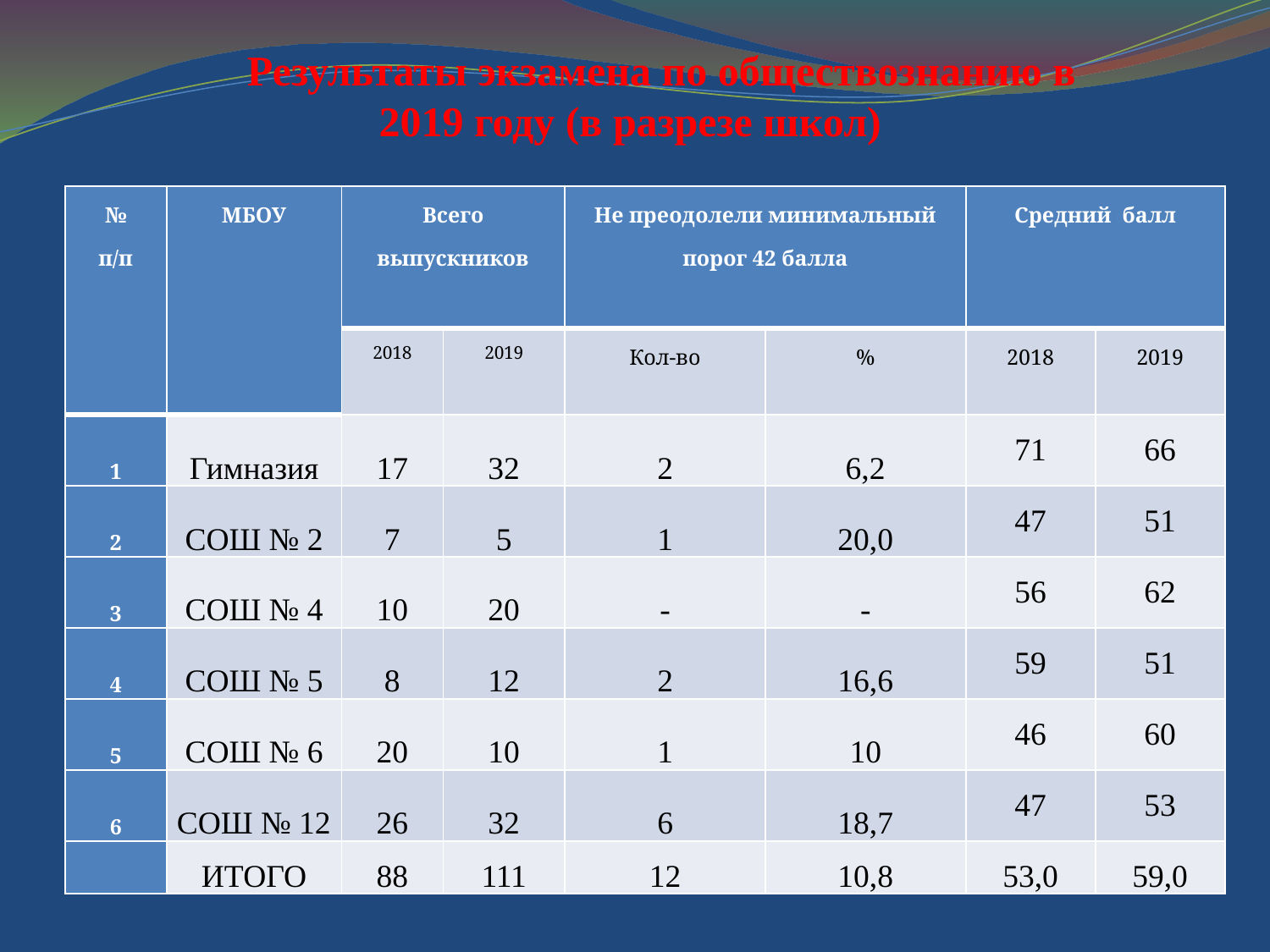

Результаты экзамена по обществознанию в 2019 году (в разрезе школ)

| № п/п | МБОУ | Всего выпускников |  | Не преодолели минимальный порог 42 балла |  | Средний балл |  |
| --- | --- | --- | --- | --- | --- | --- | --- |
|  |  | 2018 | 2019 | Кол-во | % | 2018 | 2019 |
| 1 | Гимназия | 17 | 32 | 2 | 6,2 | 71 | 66 |
| 2 | СОШ № 2 | 7 | 5 | 1 | 20,0 | 47 | 51 |
| 3 | СОШ № 4 | 10 | 20 | - | - | 56 | 62 |
| 4 | СОШ № 5 | 8 | 12 | 2 | 16,6 | 59 | 51 |
| 5 | СОШ № 6 | 20 | 10 | 1 | 10 | 46 | 60 |
| 6 | СОШ № 12 | 26 | 32 | 6 | 18,7 | 47 | 53 |
|  | ИТОГО | 88 | 111 | 12 | 10,8 | 53,0 | 59,0 |